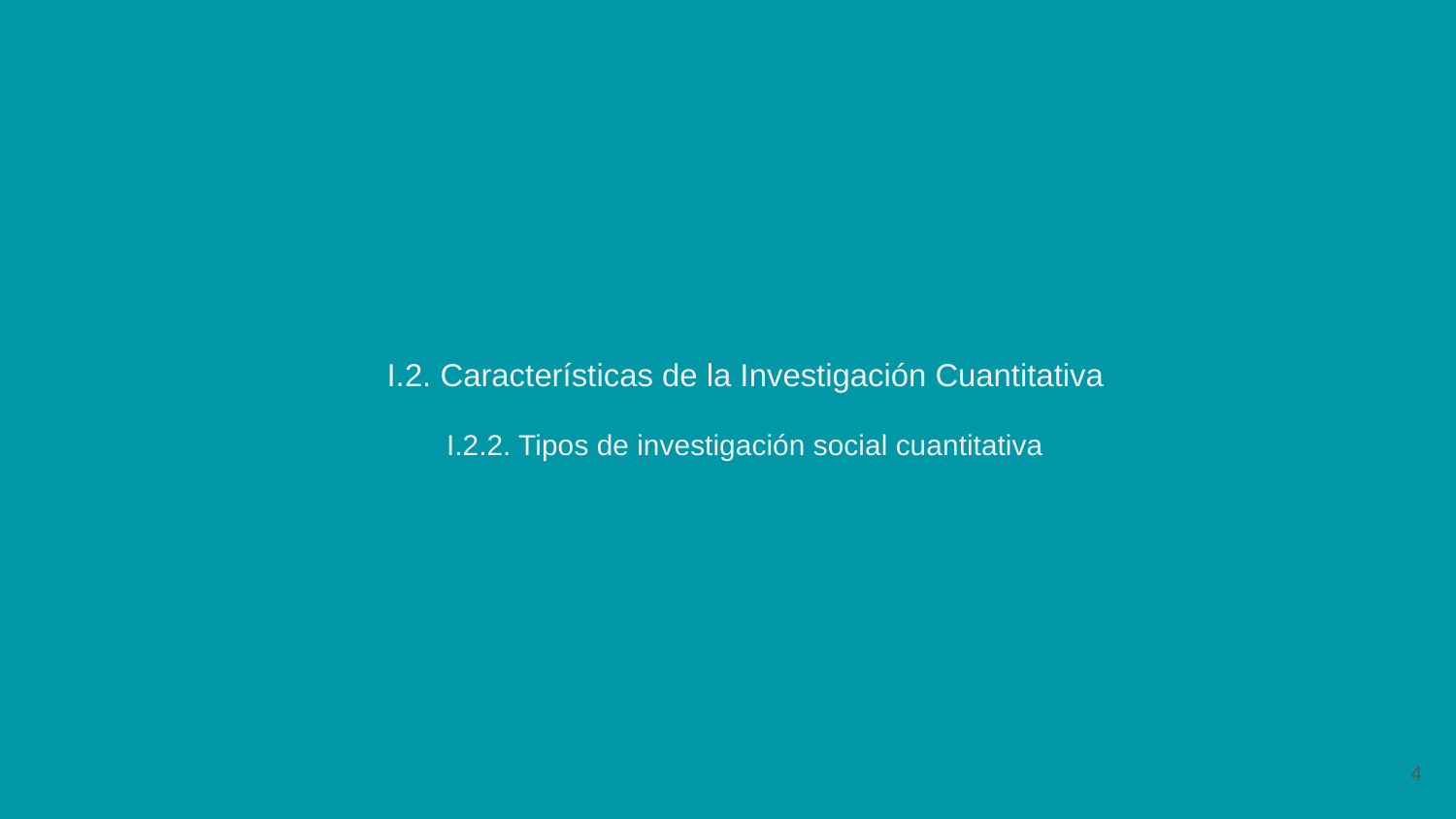

# I.2. Características de la Investigación Cuantitativa

I.2.2. Tipos de investigación social cuantitativa
4